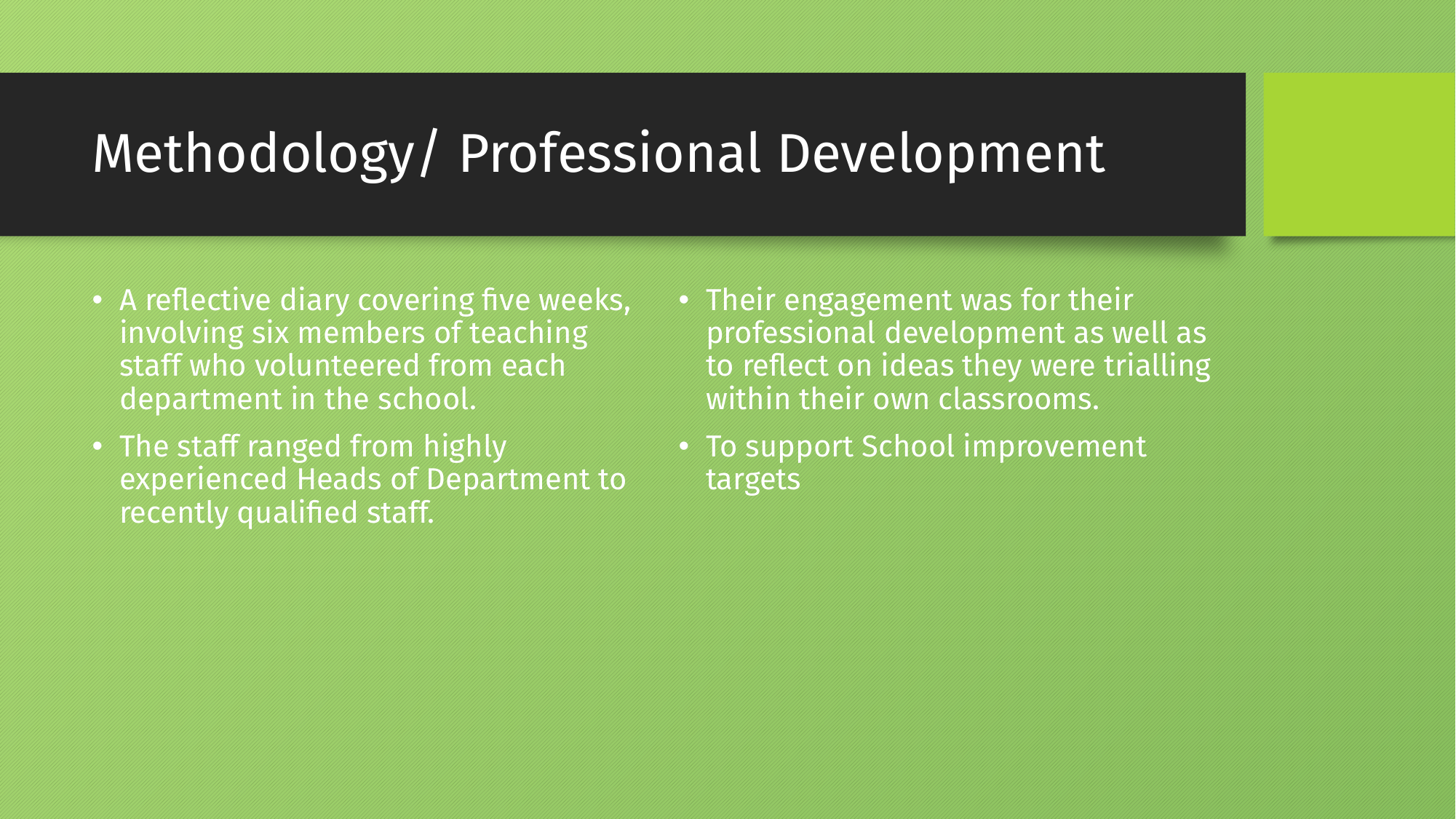

# Methodology/ Professional Development
A reflective diary covering five weeks, involving six members of teaching staff who volunteered from each department in the school.
The staff ranged from highly experienced Heads of Department to recently qualified staff.

Their engagement was for their professional development as well as to reflect on ideas they were trialling within their own classrooms.
To support School improvement targets